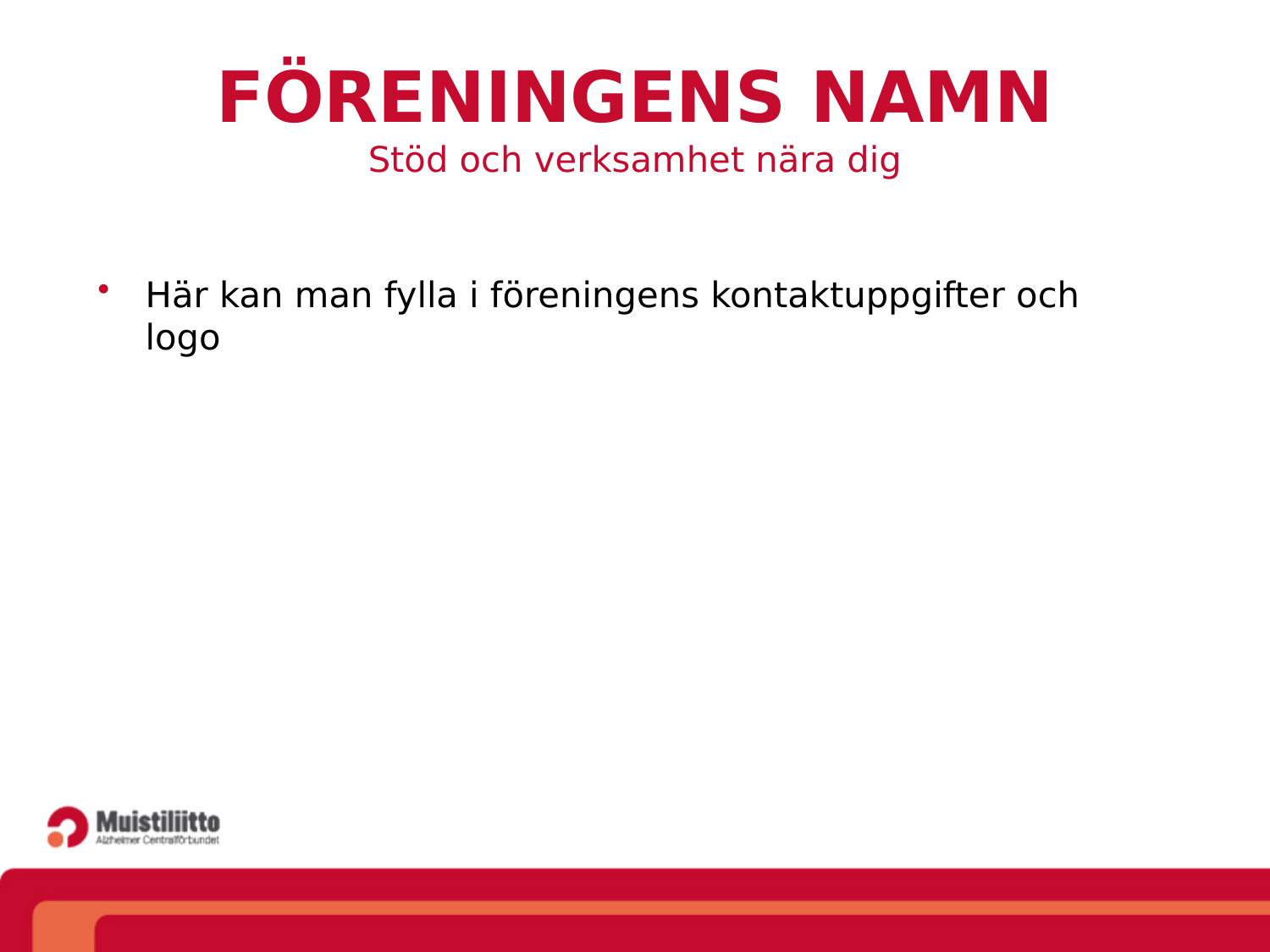

Föreningens namn
Stöd och verksamhet nära dig
Här kan man fylla i föreningens kontaktuppgifter och logo